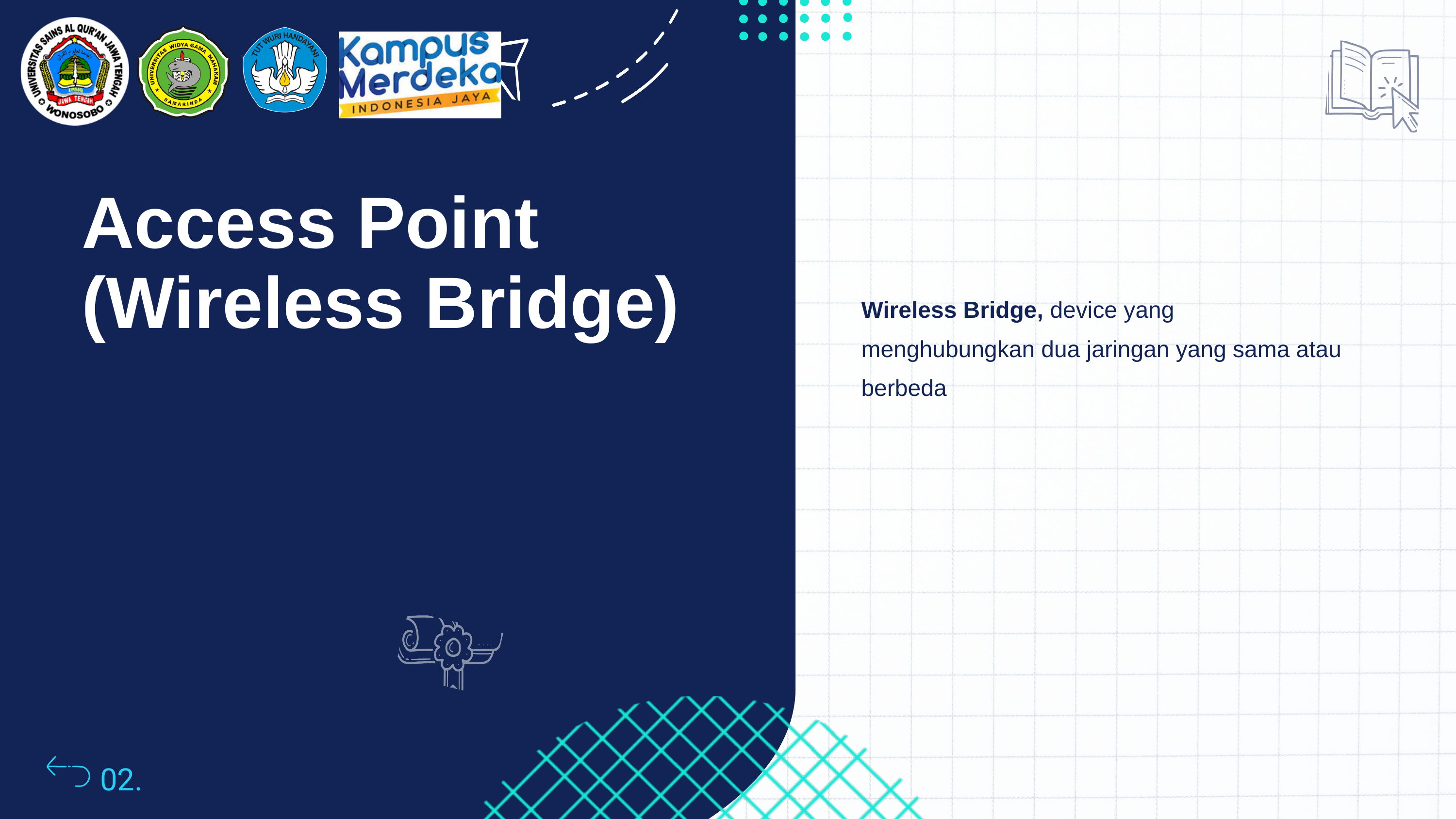

Access Point
(Wireless Bridge)
Wireless Bridge, device yang menghubungkan dua jaringan yang sama atau berbeda
Daftar Sekarang

02.